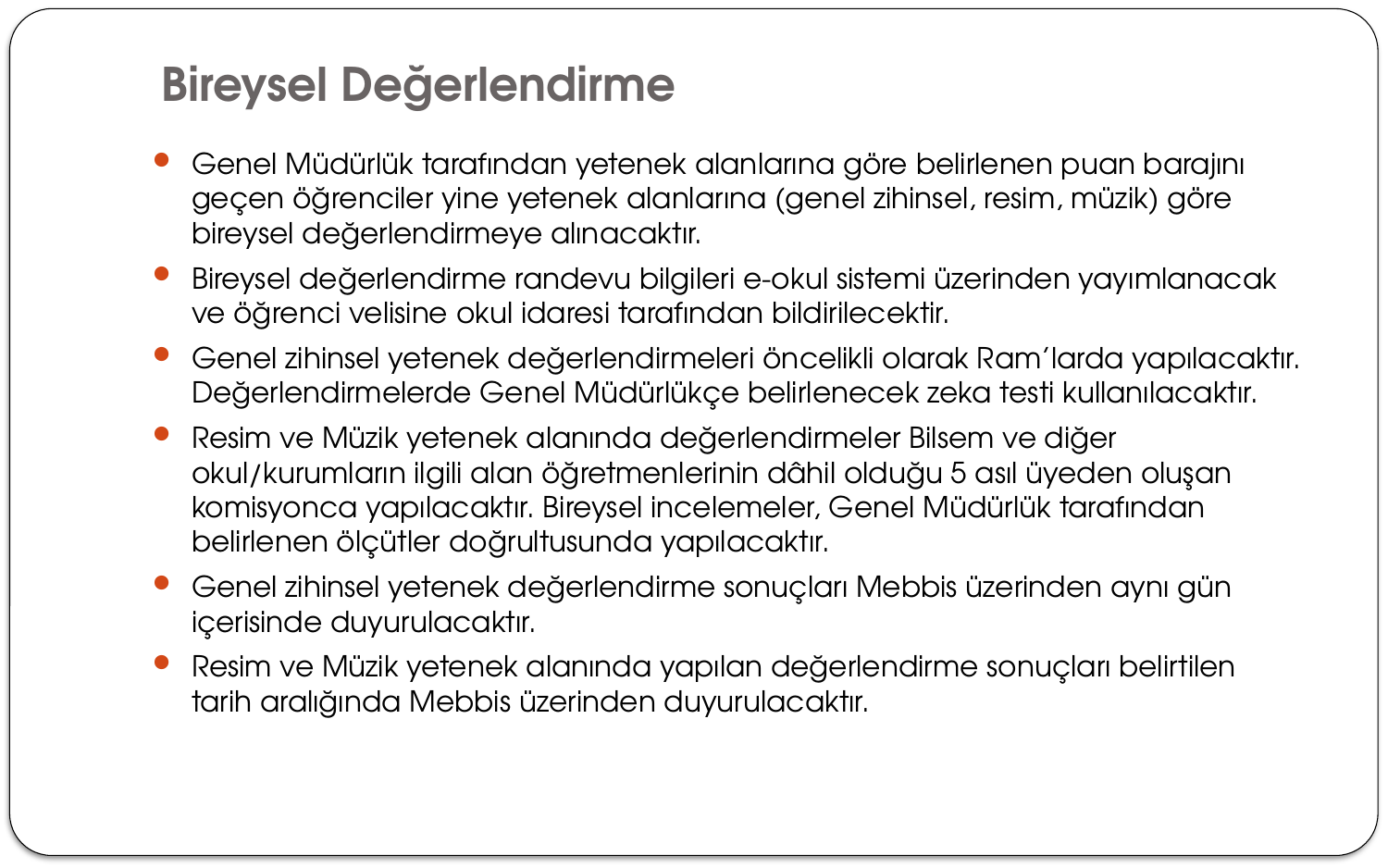

# Bireysel Değerlendirme
Genel Müdürlük tarafından yetenek alanlarına göre belirlenen puan barajını geçen öğrenciler yine yetenek alanlarına (genel zihinsel, resim, müzik) göre bireysel değerlendirmeye alınacaktır.
Bireysel değerlendirme randevu bilgileri e-okul sistemi üzerinden yayımlanacak ve öğrenci velisine okul idaresi tarafından bildirilecektir.
Genel zihinsel yetenek değerlendirmeleri öncelikli olarak Ram’larda yapılacaktır. Değerlendirmelerde Genel Müdürlükçe belirlenecek zeka testi kullanılacaktır.
Resim ve Müzik yetenek alanında değerlendirmeler Bilsem ve diğer okul/kurumların ilgili alan öğretmenlerinin dâhil olduğu 5 asıl üyeden oluşan komisyonca yapılacaktır. Bireysel incelemeler, Genel Müdürlük tarafından belirlenen ölçütler doğrultusunda yapılacaktır.
Genel zihinsel yetenek değerlendirme sonuçları Mebbis üzerinden aynı gün içerisinde duyurulacaktır.
Resim ve Müzik yetenek alanında yapılan değerlendirme sonuçları belirtilen tarih aralığında Mebbis üzerinden duyurulacaktır.